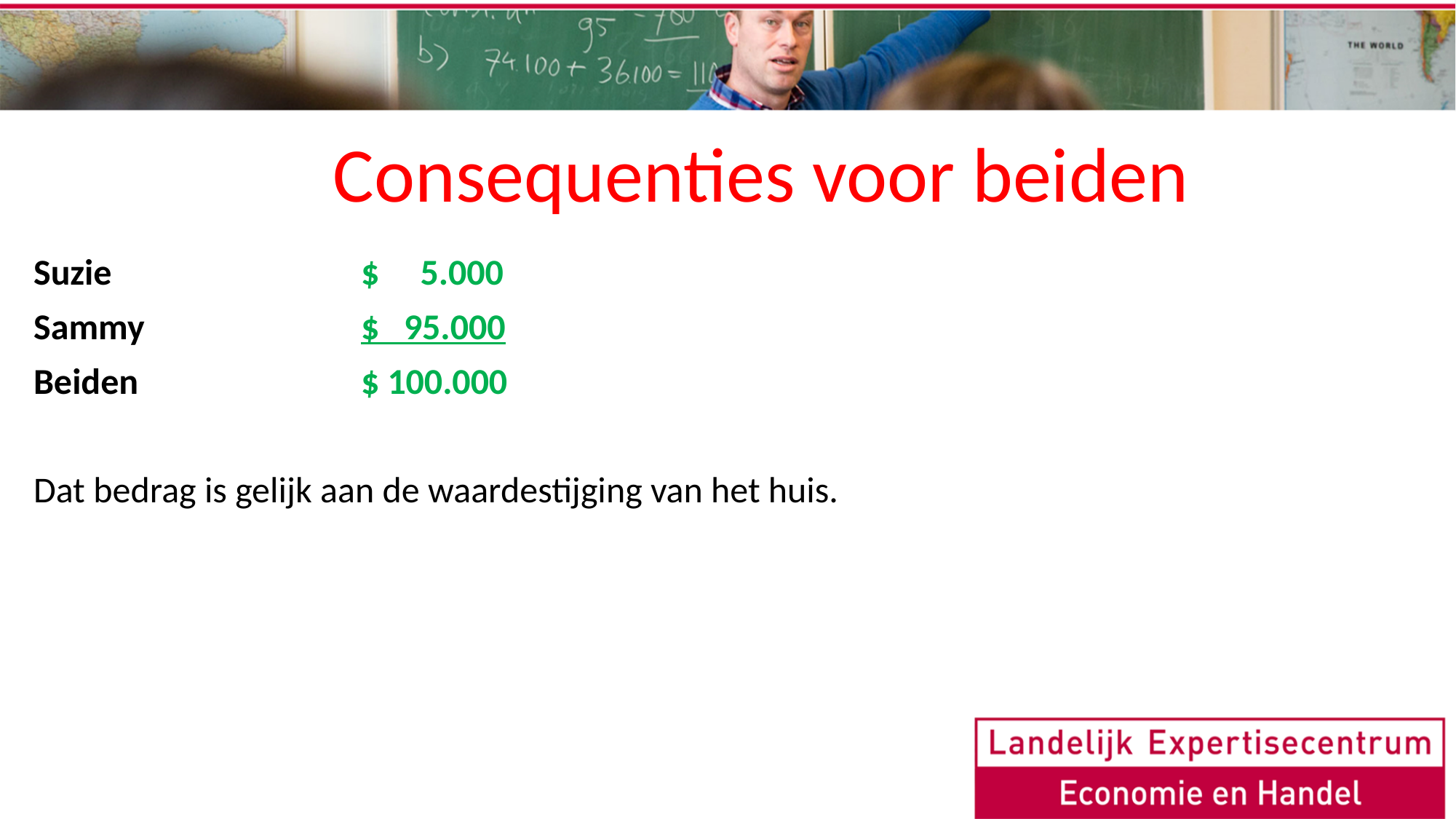

# Consequenties voor beiden
Suzie			$     5.000
Sammy		$   95.000
Beiden			$ 100.000

Dat bedrag is gelijk aan de waardestijging van het huis.